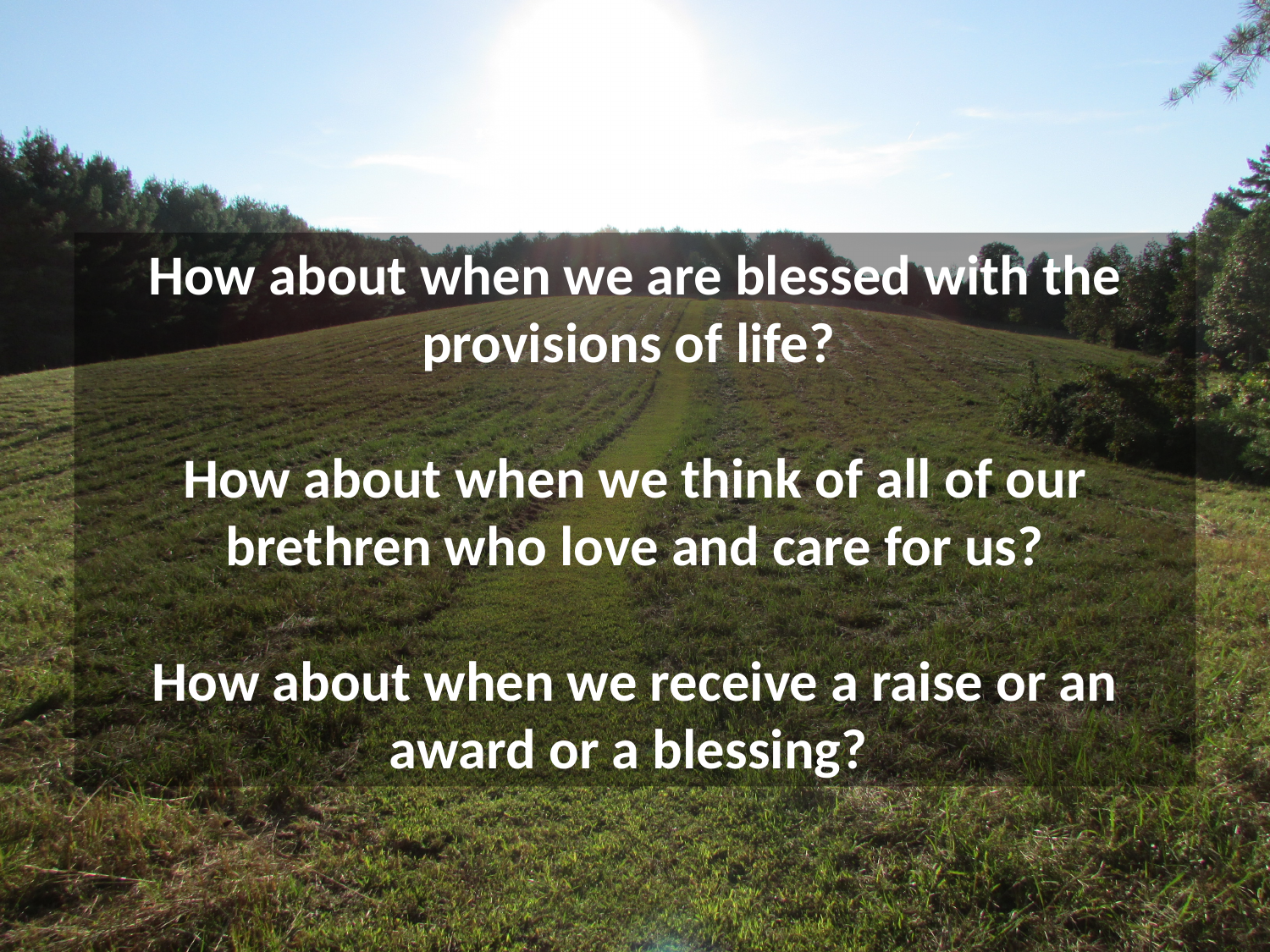

How about when we are blessed with the provisions of life?

How about when we think of all of our brethren who love and care for us?

How about when we receive a raise or an award or a blessing?